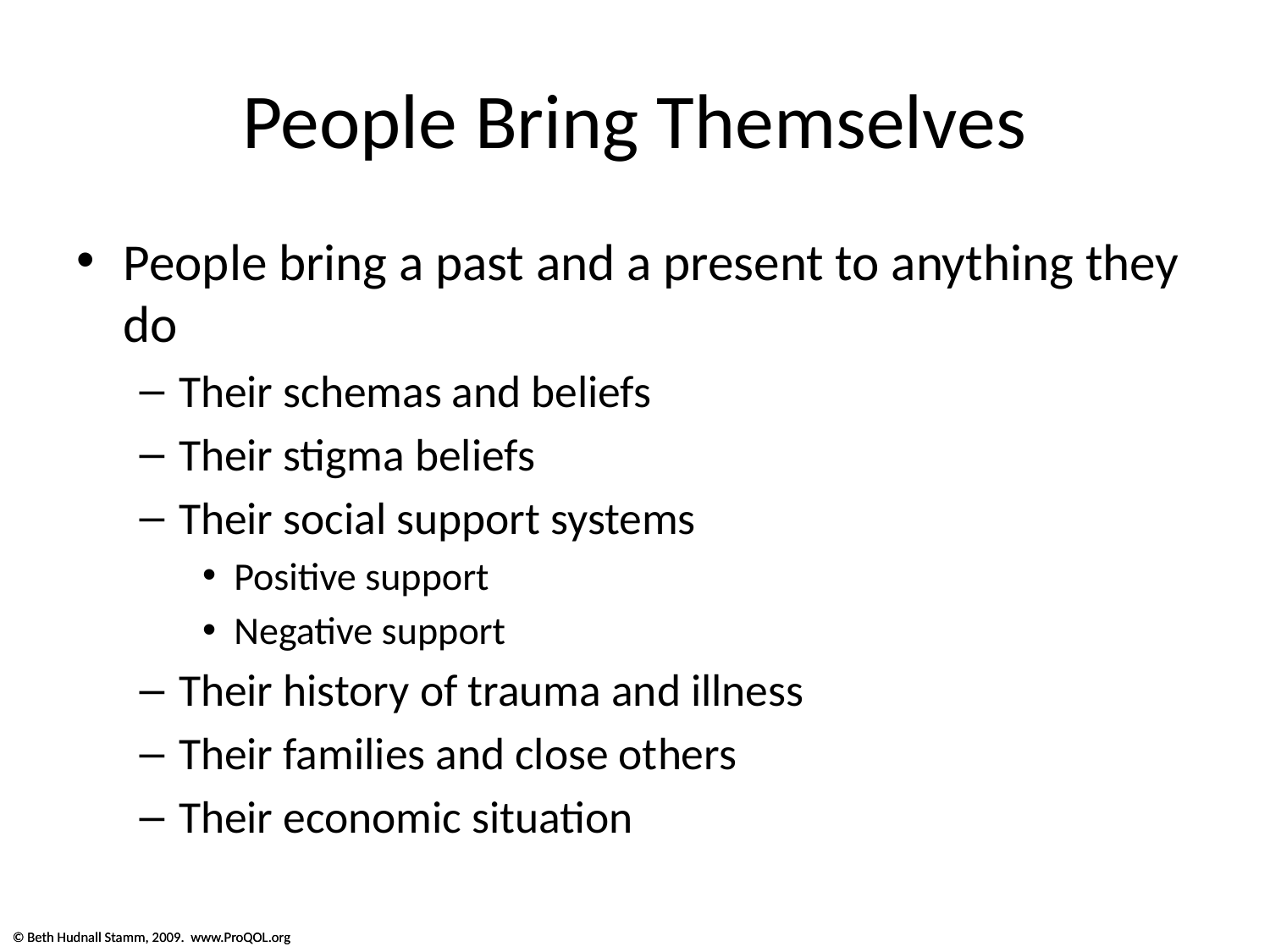

# People Bring Themselves
People bring a past and a present to anything they do
Their schemas and beliefs
Their stigma beliefs
Their social support systems
Positive support
Negative support
Their history of trauma and illness
Their families and close others
Their economic situation